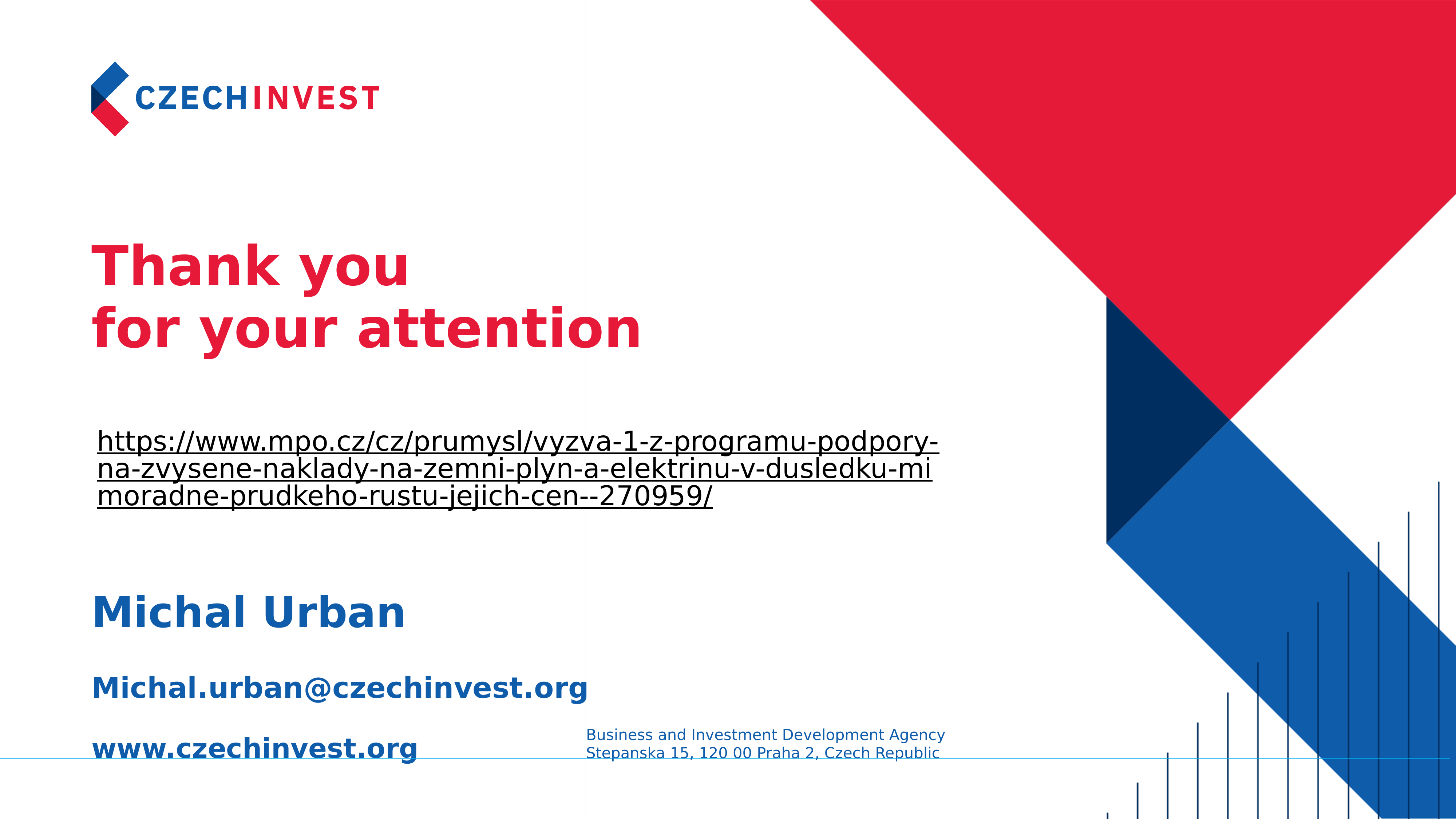

# Thank you for your attention
https://www.mpo.cz/cz/prumysl/vyzva-1-z-programu-podpory-na-zvysene-naklady-na-zemni-plyn-a-elektrinu-v-dusledku-mimoradne-prudkeho-rustu-jejich-cen--270959/
Michal Urban
Michal.urban@czechinvest.org